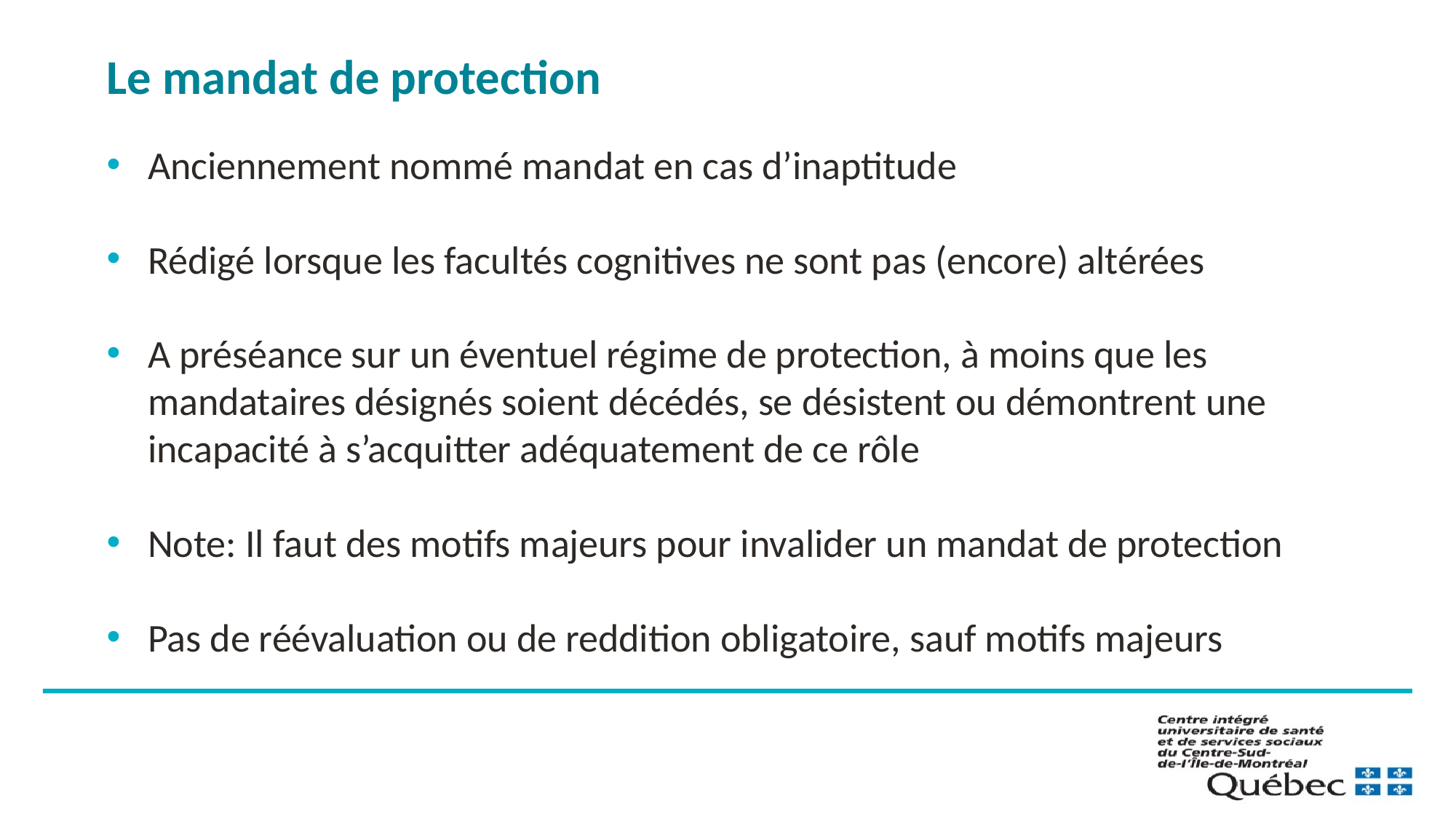

# Le mandat de protection
Anciennement nommé mandat en cas d’inaptitude

Rédigé lorsque les facultés cognitives ne sont pas (encore) altérées

A préséance sur un éventuel régime de protection, à moins que les mandataires désignés soient décédés, se désistent ou démontrent une incapacité à s’acquitter adéquatement de ce rôle

Note: Il faut des motifs majeurs pour invalider un mandat de protection

Pas de réévaluation ou de reddition obligatoire, sauf motifs majeurs